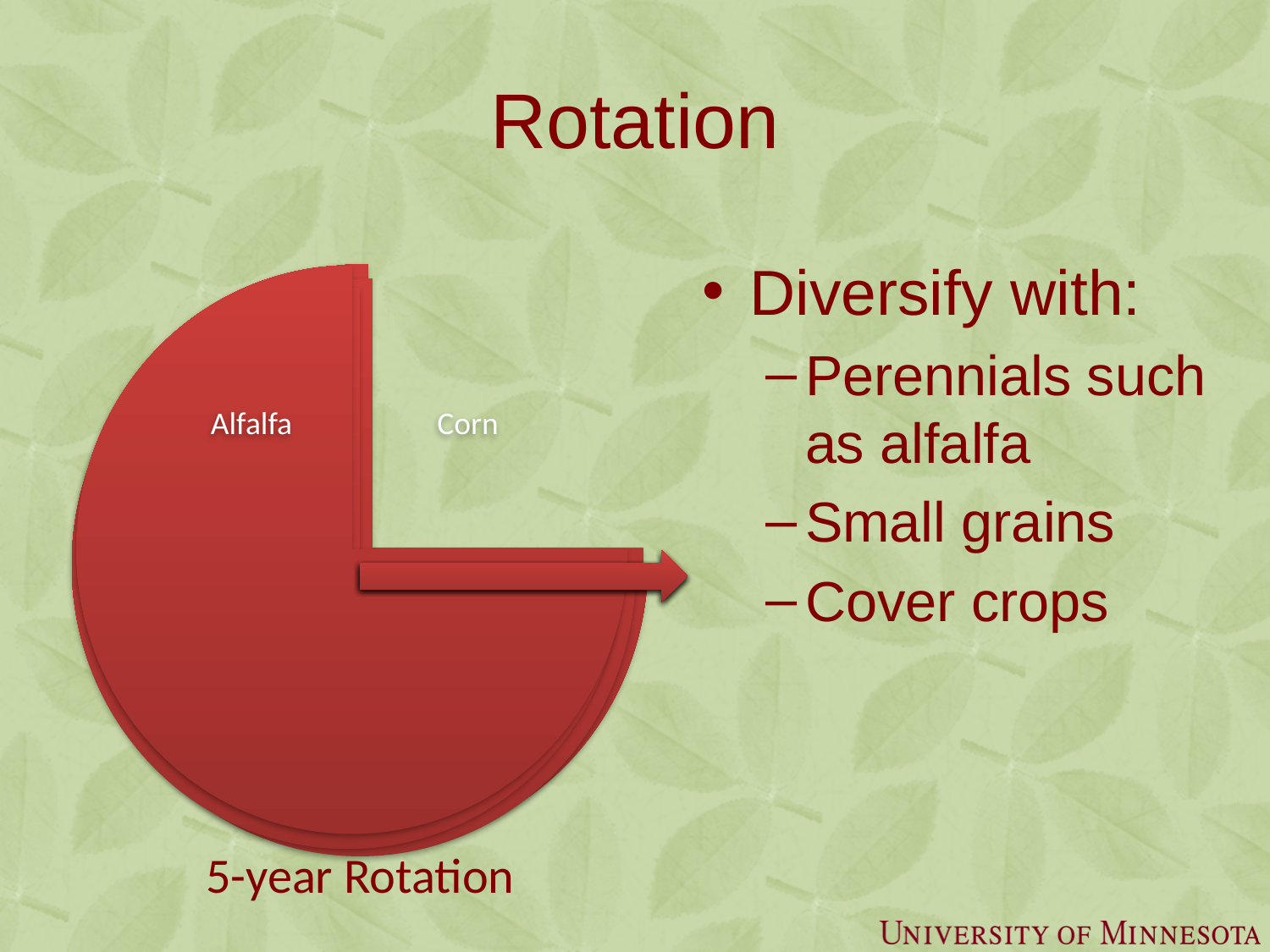

# Rotation
Corn
Alfalfa
Alfalfa
Soybean
Wheat
Diversify with:
Perennials such as alfalfa
Small grains
Cover crops

5-year Rotation